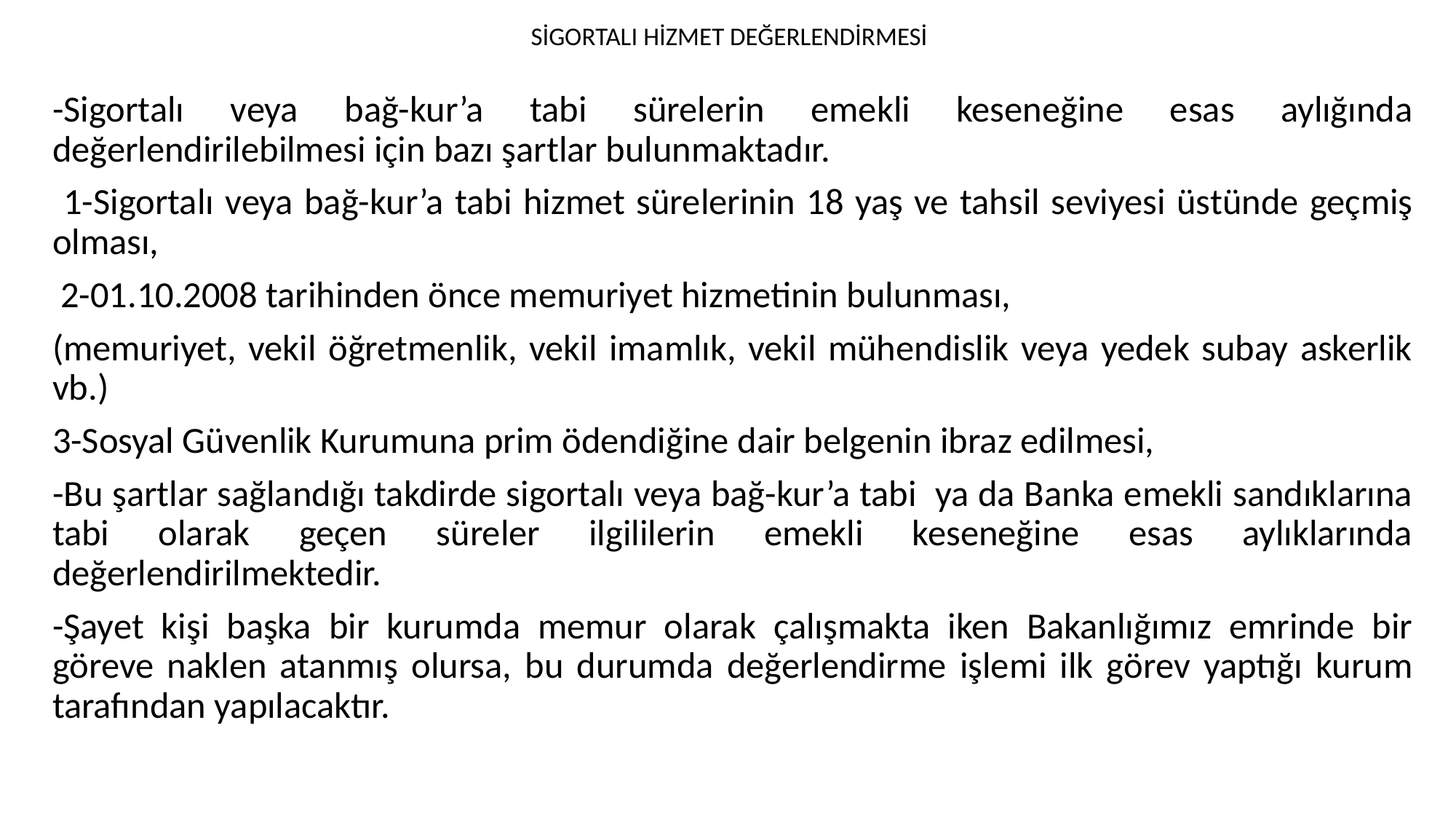

# SİGORTALI HİZMET DEĞERLENDİRMESİ
-Sigortalı veya bağ-kur’a tabi sürelerin emekli keseneğine esas aylığında değerlendirilebilmesi için bazı şartlar bulunmaktadır.
 1-Sigortalı veya bağ-kur’a tabi hizmet sürelerinin 18 yaş ve tahsil seviyesi üstünde geçmiş olması,
 2-01.10.2008 tarihinden önce memuriyet hizmetinin bulunması,
(memuriyet, vekil öğretmenlik, vekil imamlık, vekil mühendislik veya yedek subay askerlik vb.)
3-Sosyal Güvenlik Kurumuna prim ödendiğine dair belgenin ibraz edilmesi,
-Bu şartlar sağlandığı takdirde sigortalı veya bağ-kur’a tabi  ya da Banka emekli sandıklarına tabi olarak geçen süreler ilgililerin emekli keseneğine esas aylıklarında değerlendirilmektedir.
-Şayet kişi başka bir kurumda memur olarak çalışmakta iken Bakanlığımız emrinde bir göreve naklen atanmış olursa, bu durumda değerlendirme işlemi ilk görev yaptığı kurum tarafından yapılacaktır.